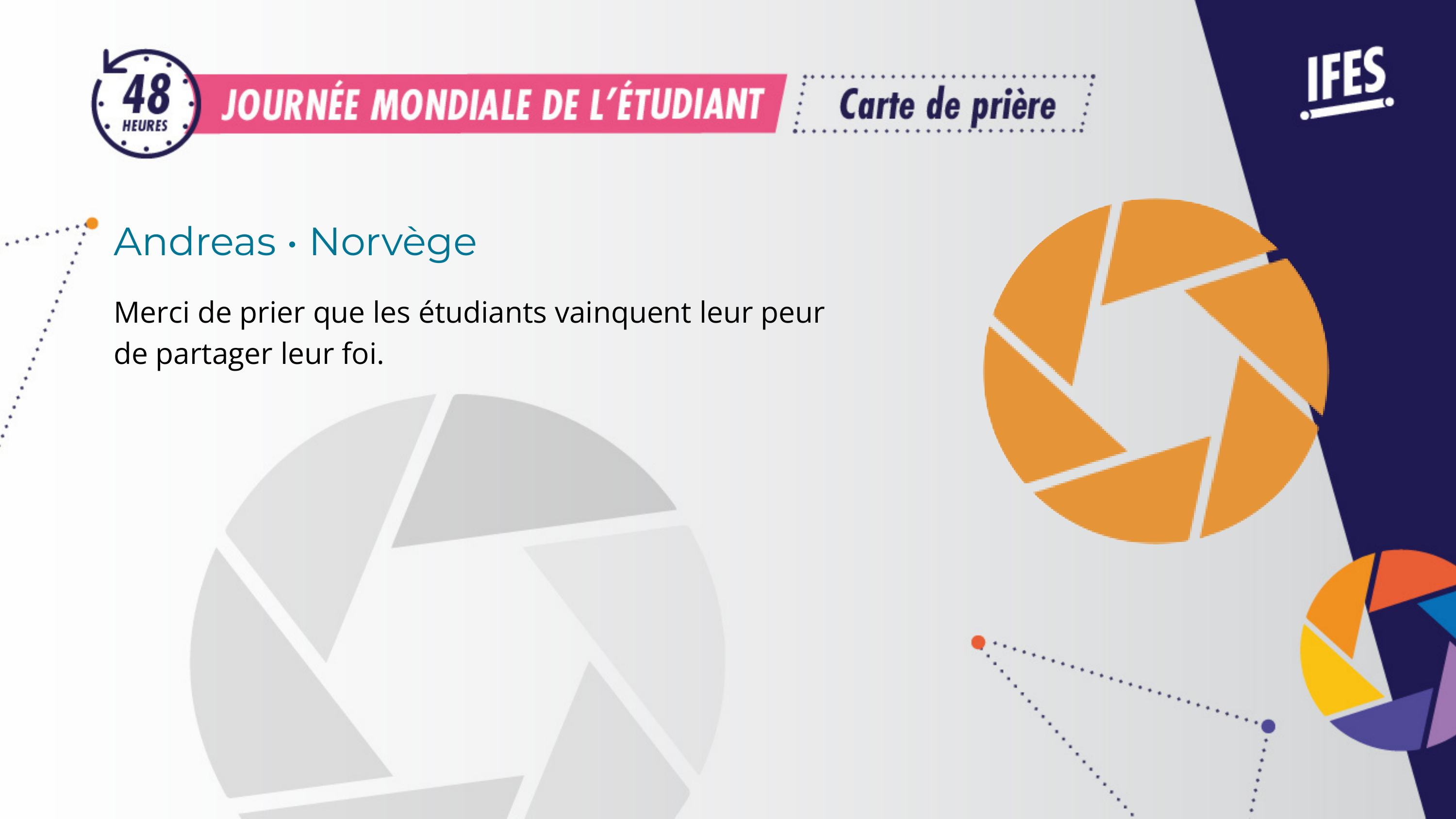

Andreas • Norvège
Merci de prier que les étudiants vainquent leur peur de partager leur foi.